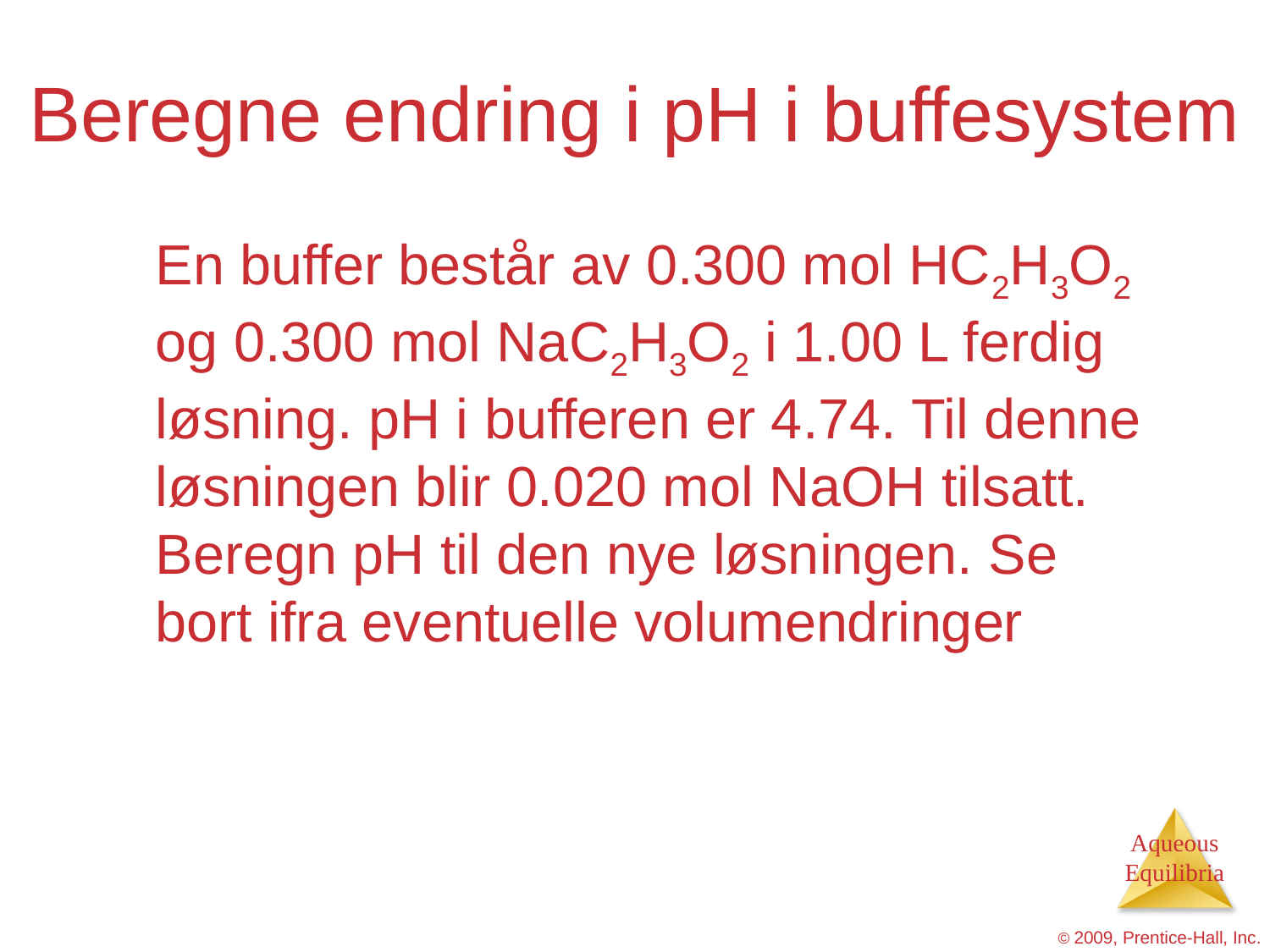

# Beregne endring i pH i buffesystem
	En buffer består av 0.300 mol HC2H3O2 og 0.300 mol NaC2H3O2 i 1.00 L ferdig løsning. pH i bufferen er 4.74. Til denne løsningen blir 0.020 mol NaOH tilsatt. Beregn pH til den nye løsningen. Se bort ifra eventuelle volumendringer
© 2009, Prentice-Hall, Inc.